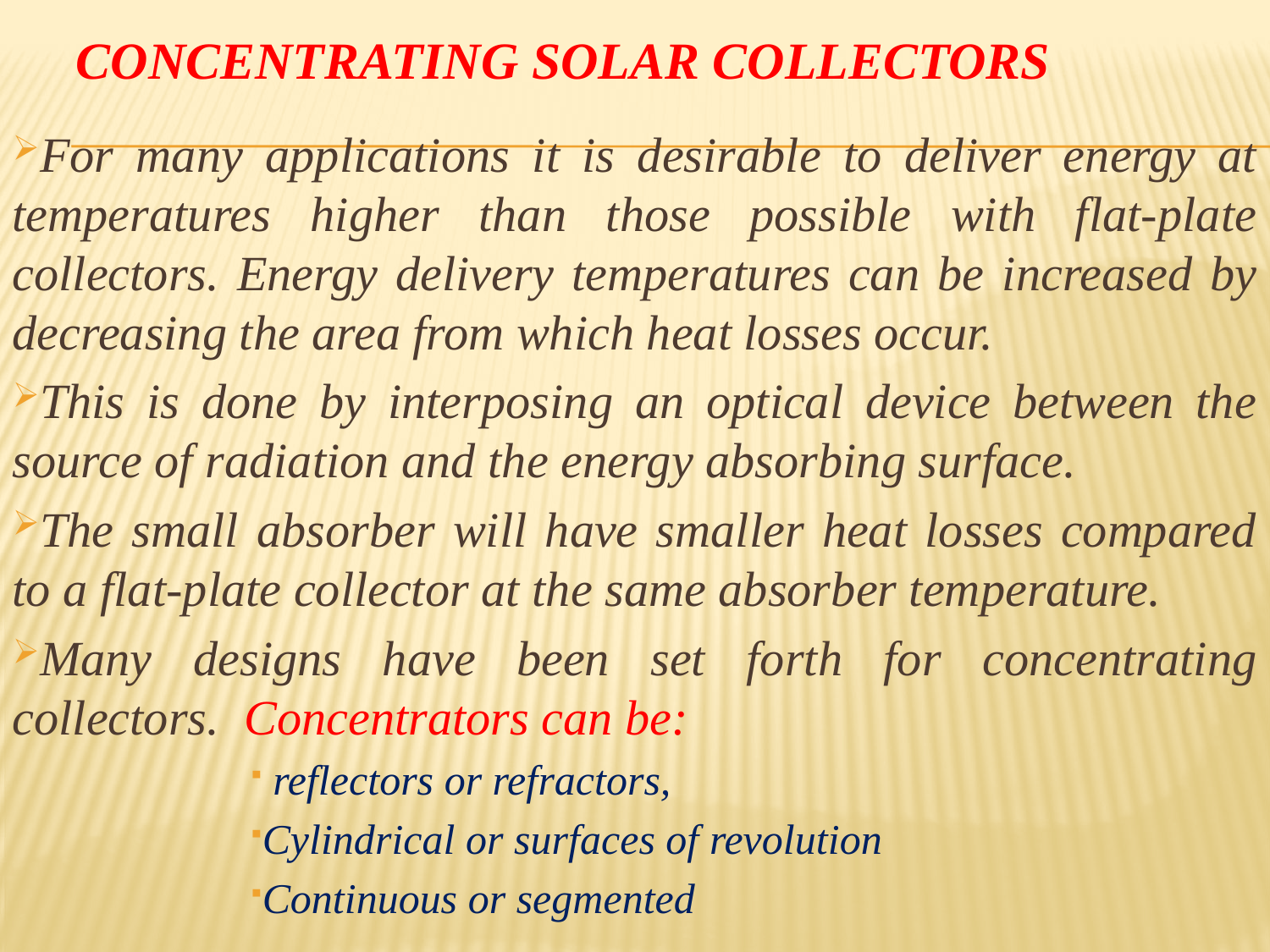

# Concentrating Solar Collectors
For many applications it is desirable to deliver energy at temperatures higher than those possible with flat-plate collectors. Energy delivery temperatures can be increased by decreasing the area from which heat losses occur.
This is done by interposing an optical device between the source of radiation and the energy absorbing surface.
The small absorber will have smaller heat losses compared to a flat-plate collector at the same absorber temperature.
Many designs have been set forth for concentrating collectors.  Concentrators can be:
 reflectors or refractors,
Cylindrical or surfaces of revolution
Continuous or segmented